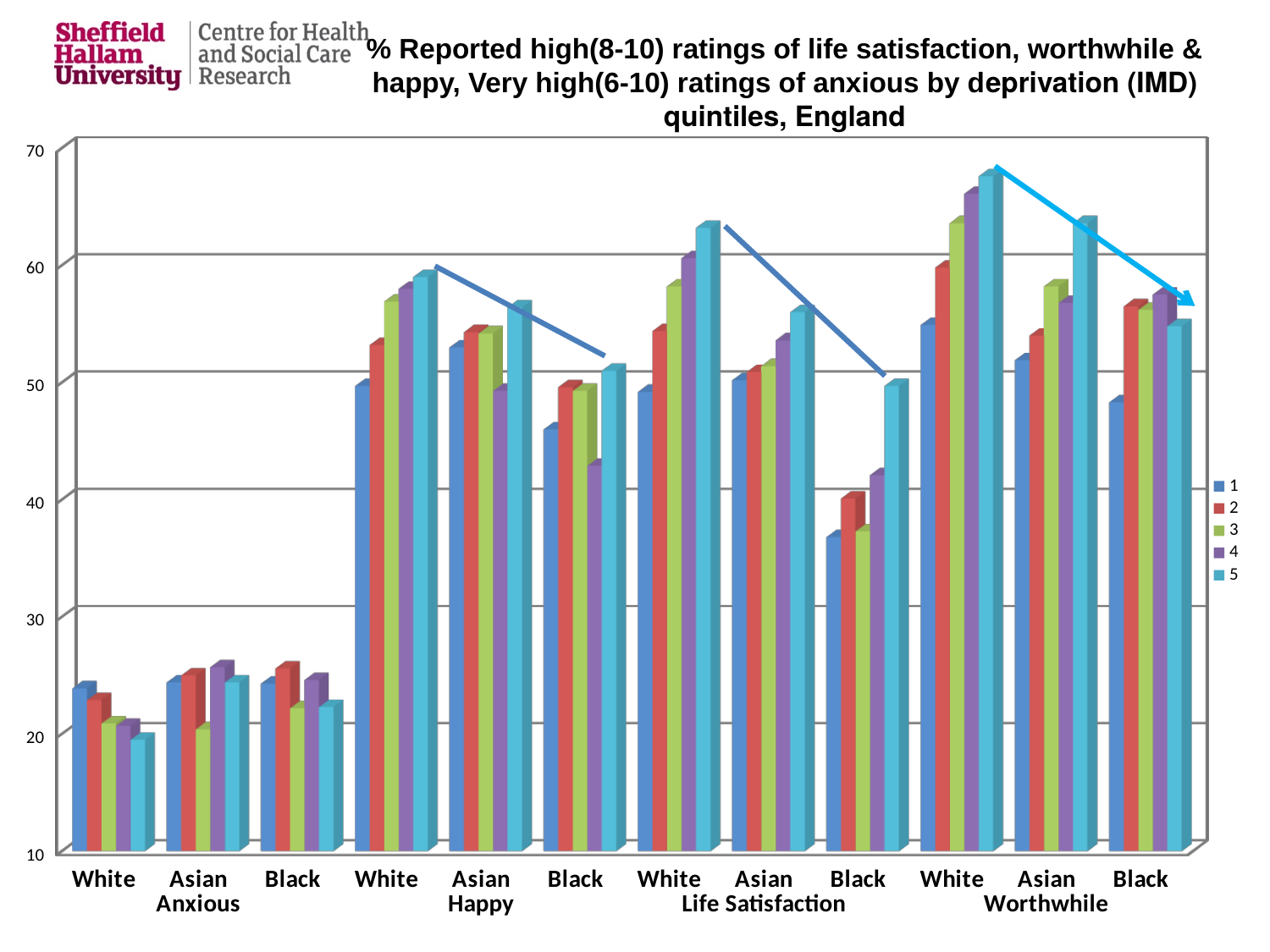

# % Reported high(8-10) ratings of life satisfaction, worthwhile & happy, Very high(6-10) ratings of anxious by deprivation (IMD) quintiles, England

[unsupported chart]